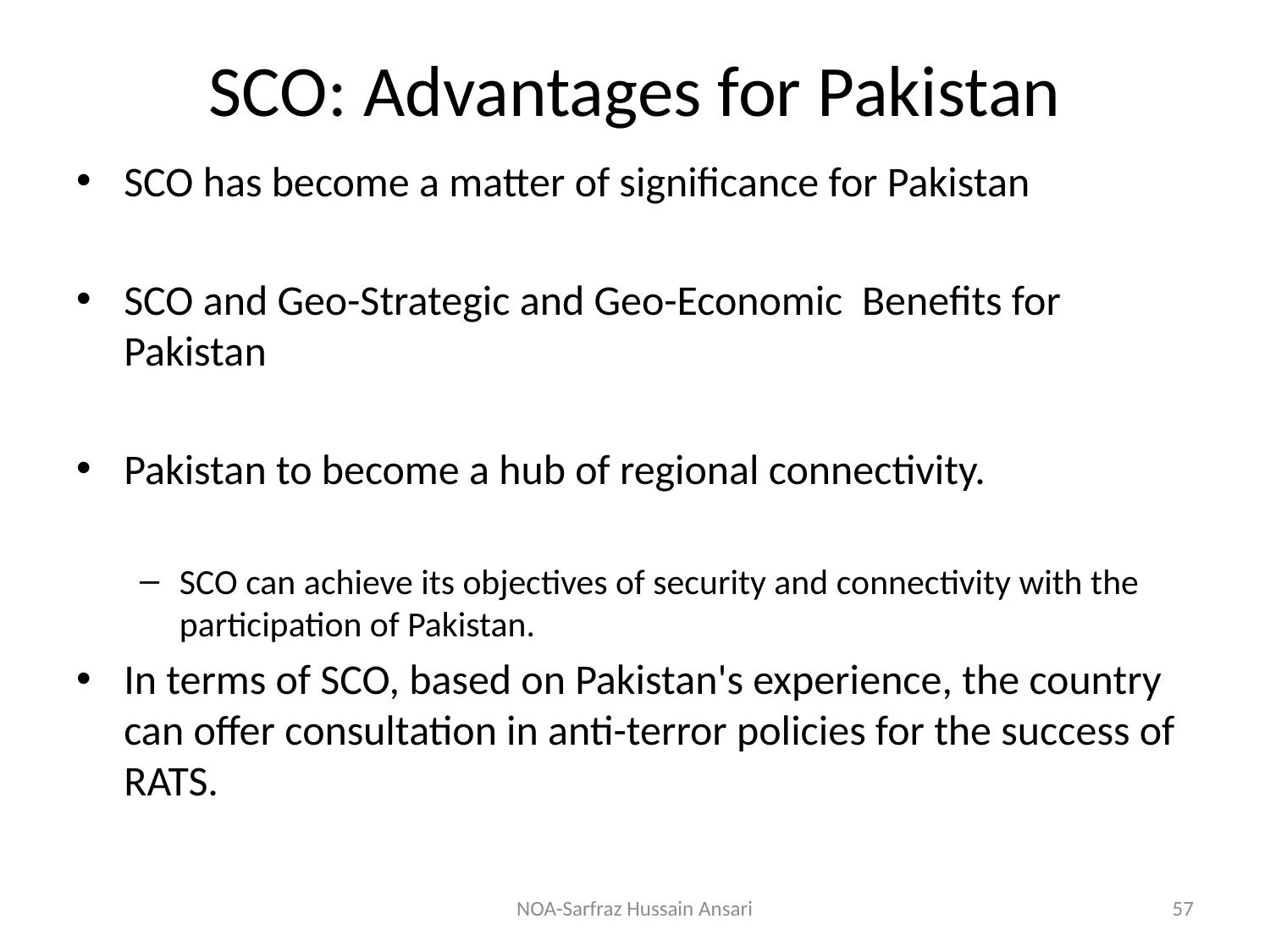

# SCO: Advantages for Pakistan
SCO has become a matter of significance for Pakistan

SCO and Geo-Strategic and Geo-Economic  Benefits for Pakistan

Pakistan to become a hub of regional connectivity.

SCO can achieve its objectives of security and connectivity with the participation of Pakistan.
In terms of SCO, based on Pakistan's experience, the country can offer consultation in anti-terror policies for the success of RATS.

NOA-Sarfraz Hussain Ansari
57